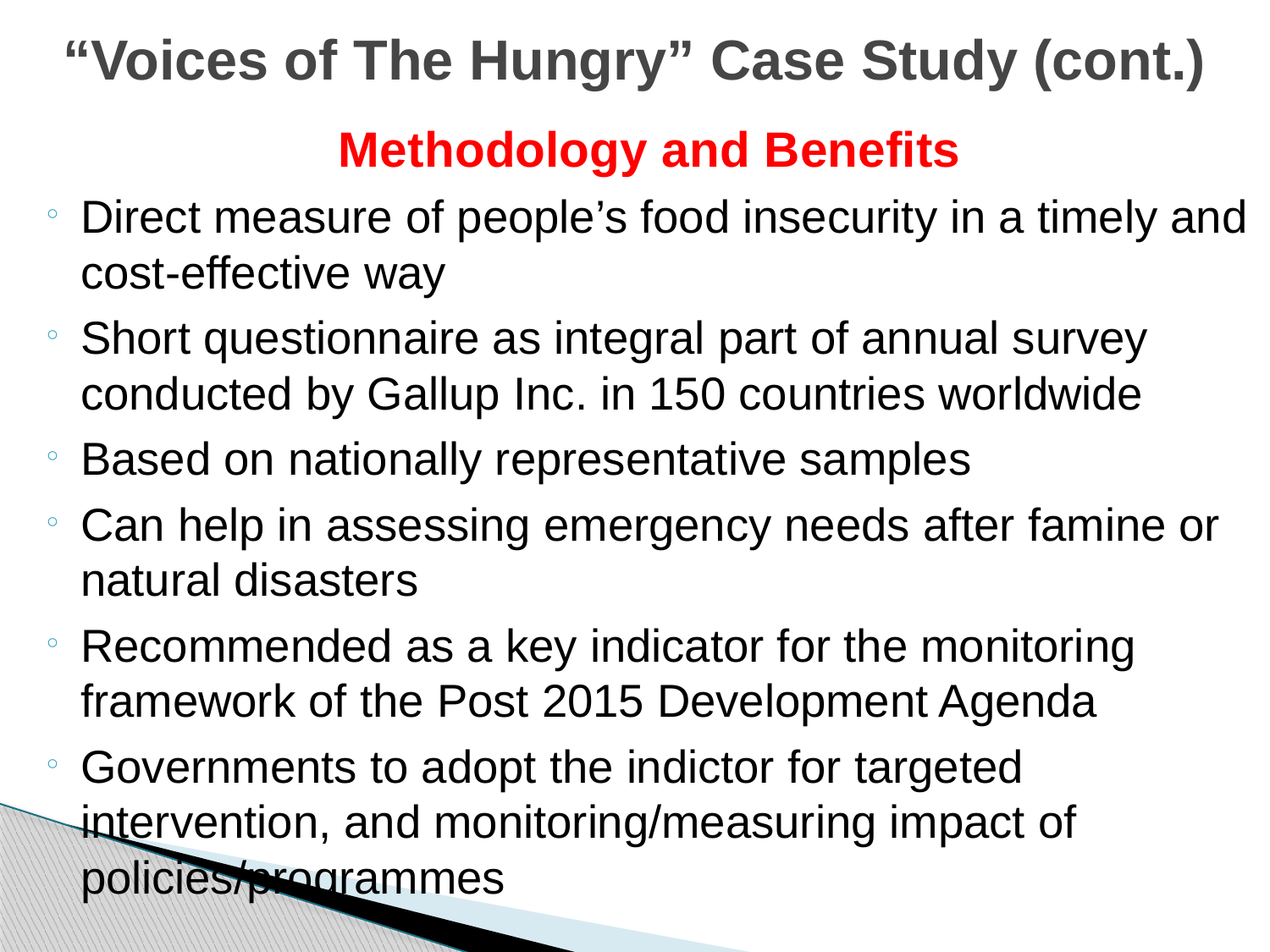

# “Voices of The Hungry” Case Study (cont.)
Methodology and Benefits
Direct measure of people’s food insecurity in a timely and cost-effective way
Short questionnaire as integral part of annual survey conducted by Gallup Inc. in 150 countries worldwide
Based on nationally representative samples
Can help in assessing emergency needs after famine or natural disasters
Recommended as a key indicator for the monitoring framework of the Post 2015 Development Agenda
Governments to adopt the indictor for targeted intervention, and monitoring/measuring impact of policies/programmes